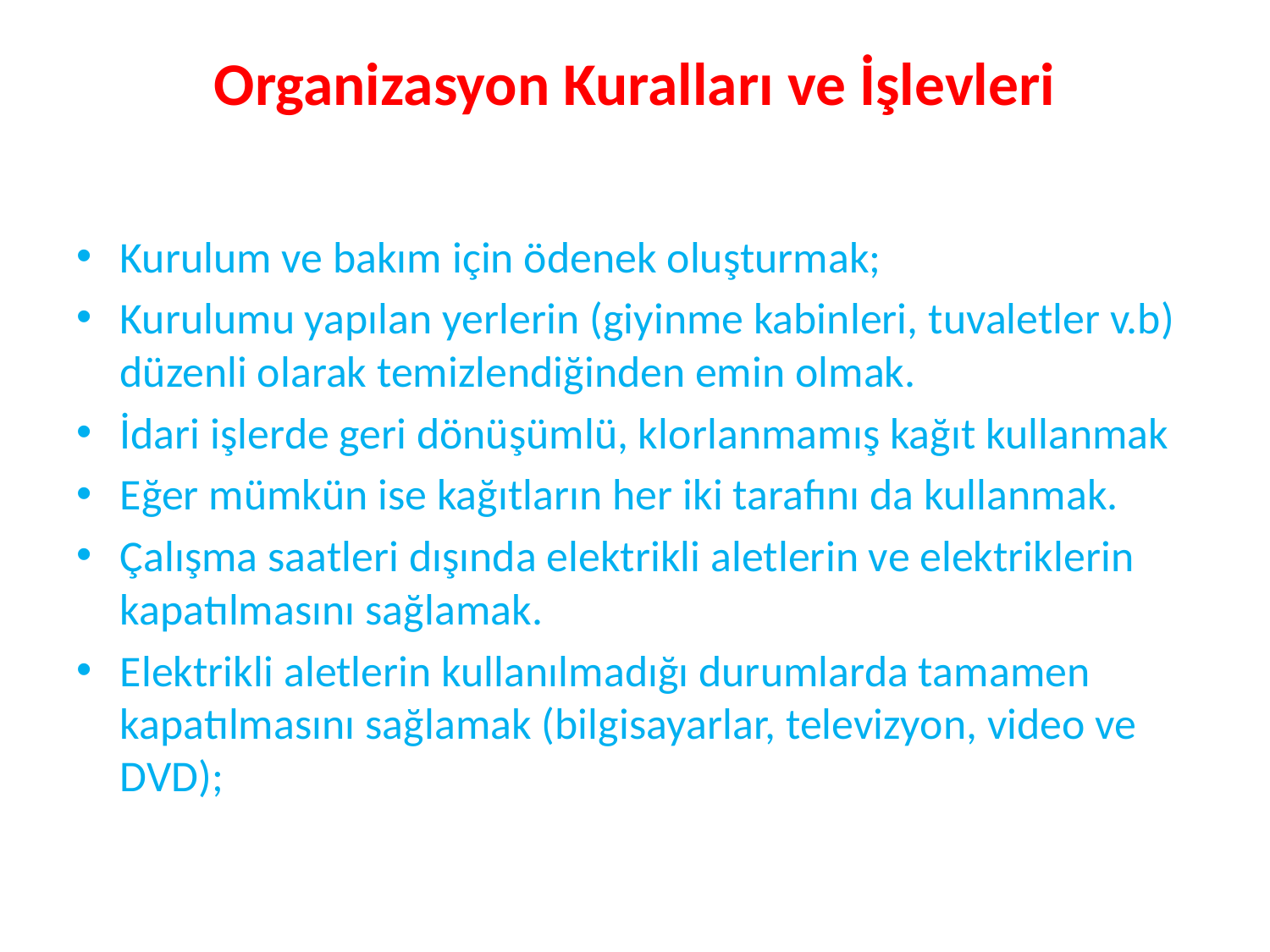

# Organizasyon Kuralları ve İşlevleri
Kurulum ve bakım için ödenek oluşturmak;
Kurulumu yapılan yerlerin (giyinme kabinleri, tuvaletler v.b) düzenli olarak temizlendiğinden emin olmak.
İdari işlerde geri dönüşümlü, klorlanmamış kağıt kullanmak
Eğer mümkün ise kağıtların her iki tarafını da kullanmak.
Çalışma saatleri dışında elektrikli aletlerin ve elektriklerin kapatılmasını sağlamak.
Elektrikli aletlerin kullanılmadığı durumlarda tamamen kapatılmasını sağlamak (bilgisayarlar, televizyon, video ve DVD);